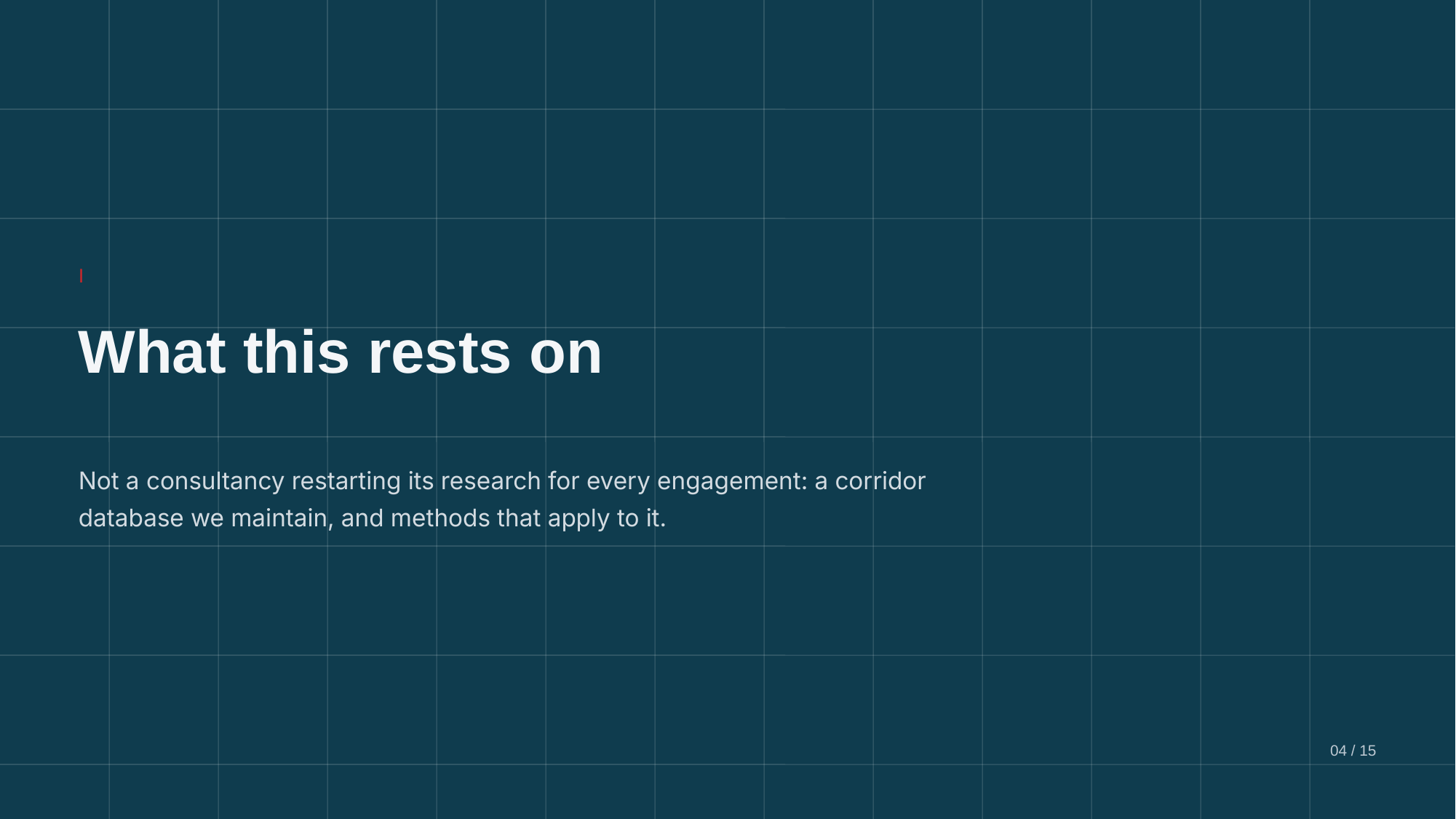

I
What this rests on

Not a consultancy restarting its research for every engagement: a corridor database we maintain, and methods that apply to it.

04 / 15